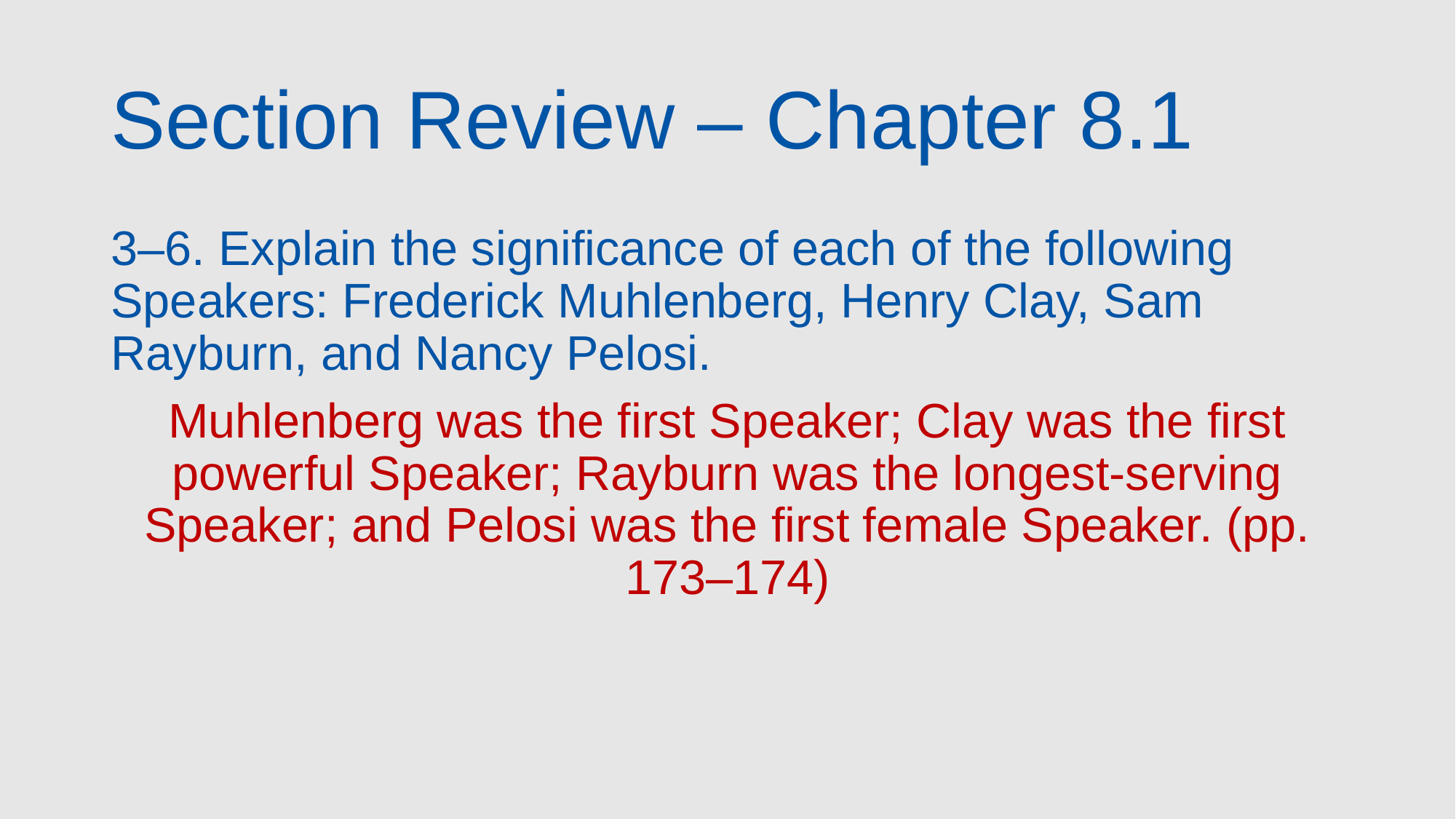

# Section Review – Chapter 8.1
3–6. Explain the significance of each of the following Speakers: Frederick Muhlenberg, Henry Clay, Sam Rayburn, and Nancy Pelosi.
Muhlenberg was the first Speaker; Clay was the first powerful Speaker; Rayburn was the longest-serving Speaker; and Pelosi was the first female Speaker. (pp. 173–174)